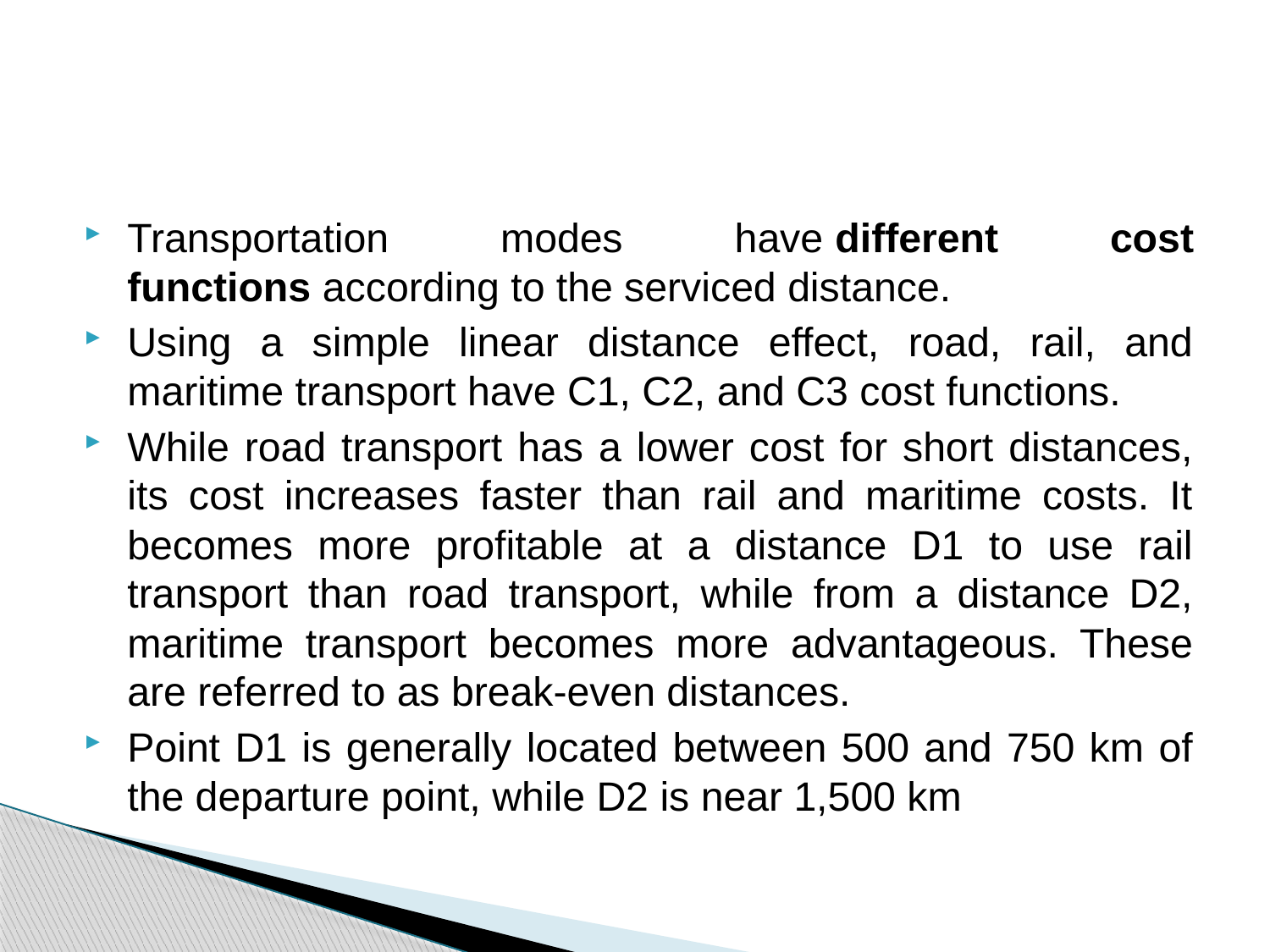

#
Transportation modes have different cost functions according to the serviced distance.
Using a simple linear distance effect, road, rail, and maritime transport have C1, C2, and C3 cost functions.
While road transport has a lower cost for short distances, its cost increases faster than rail and maritime costs. It becomes more profitable at a distance D1 to use rail transport than road transport, while from a distance D2, maritime transport becomes more advantageous. These are referred to as break-even distances.
Point D1 is generally located between 500 and 750 km of the departure point, while D2 is near 1,500 km